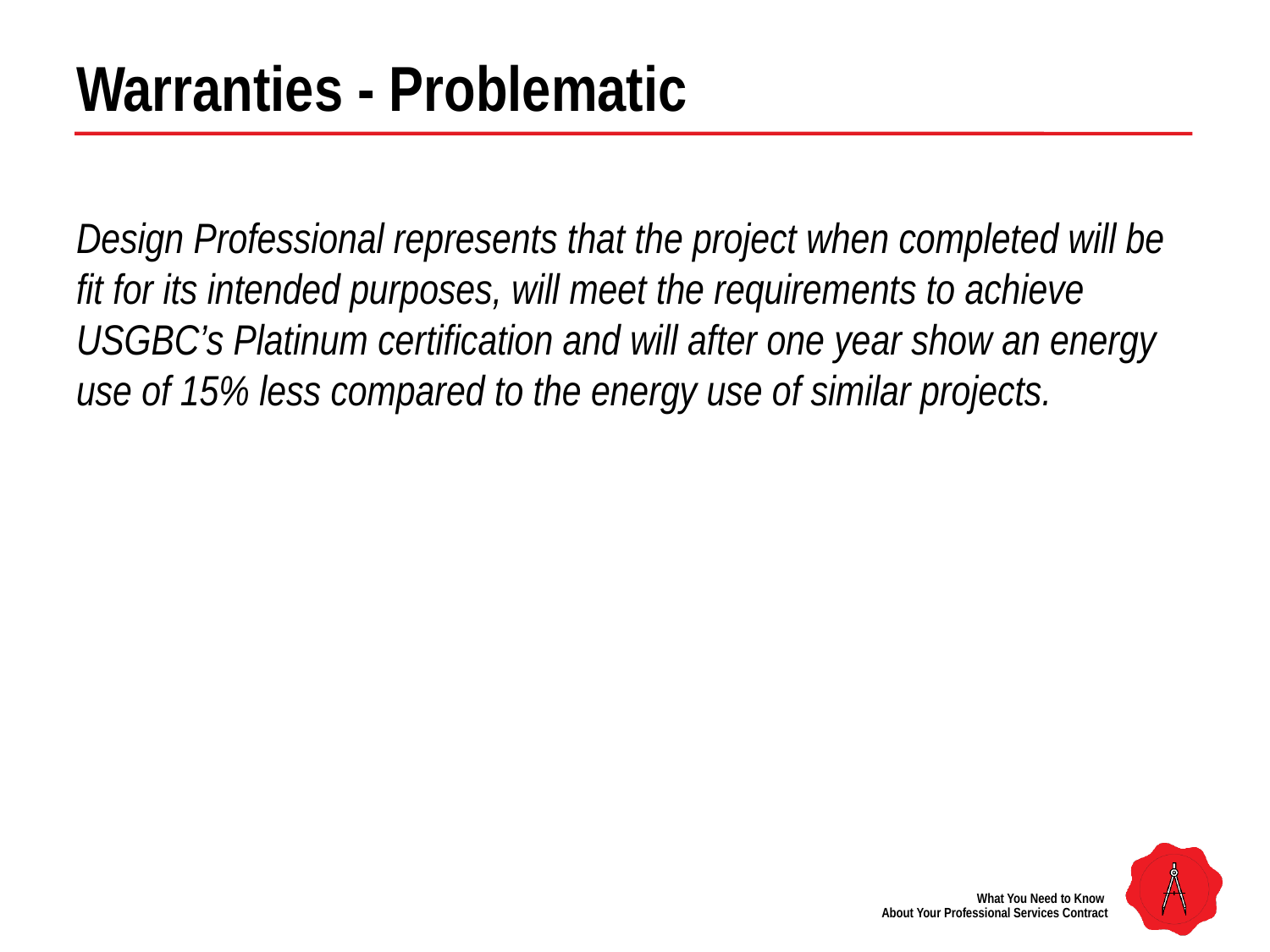

# Warranties - Problematic

Design Professional represents that the project when completed will be fit for its intended purposes, will meet the requirements to achieve USGBC’s Platinum certification and will after one year show an energy use of 15% less compared to the energy use of similar projects.